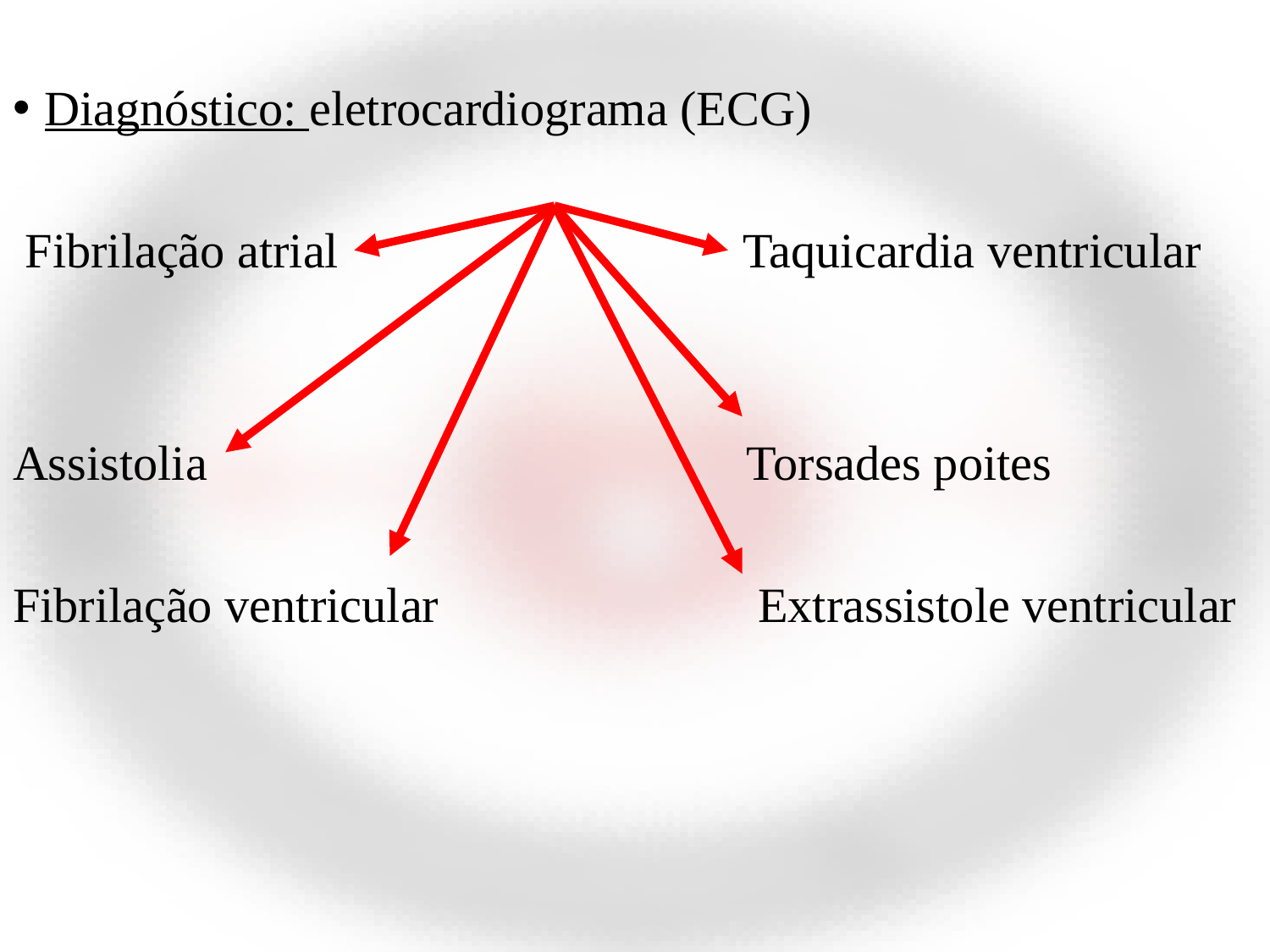

Diagnóstico: eletrocardiograma (ECG)

 Fibrilação atrial                                 Taquicardia ventricular

Assistolia                                            Torsades poites

Fibrilação ventricular                          Extrassistole ventricular